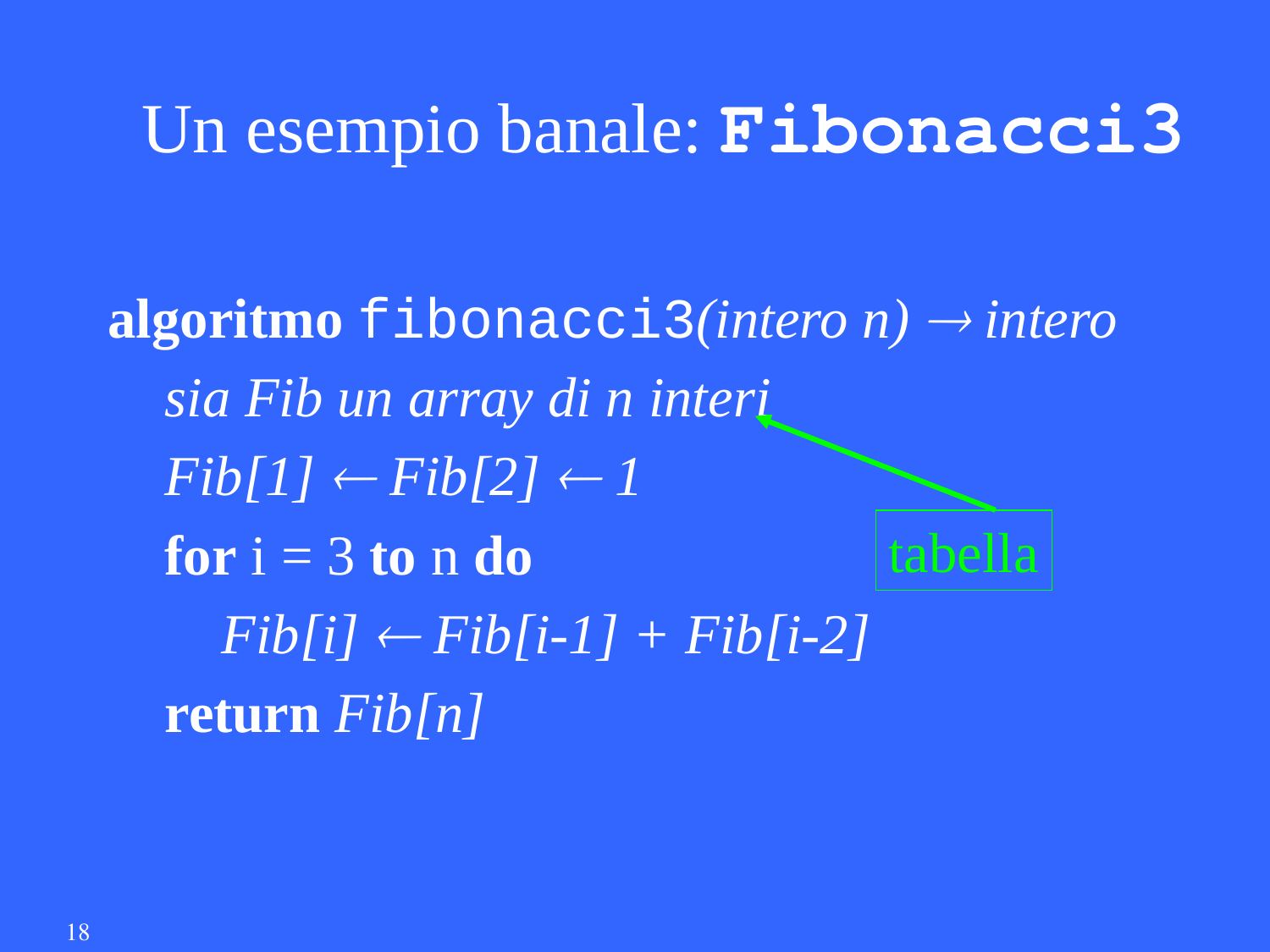

# Un esempio banale: Fibonacci3
algoritmo fibonacci3(intero n) → intero
    sia Fib un array di n interi
    Fib[1] ← Fib[2] ← 1
    for i = 3 to n do
        Fib[i] ← Fib[i-1] + Fib[i-2]
    return Fib[n]

tabella
18